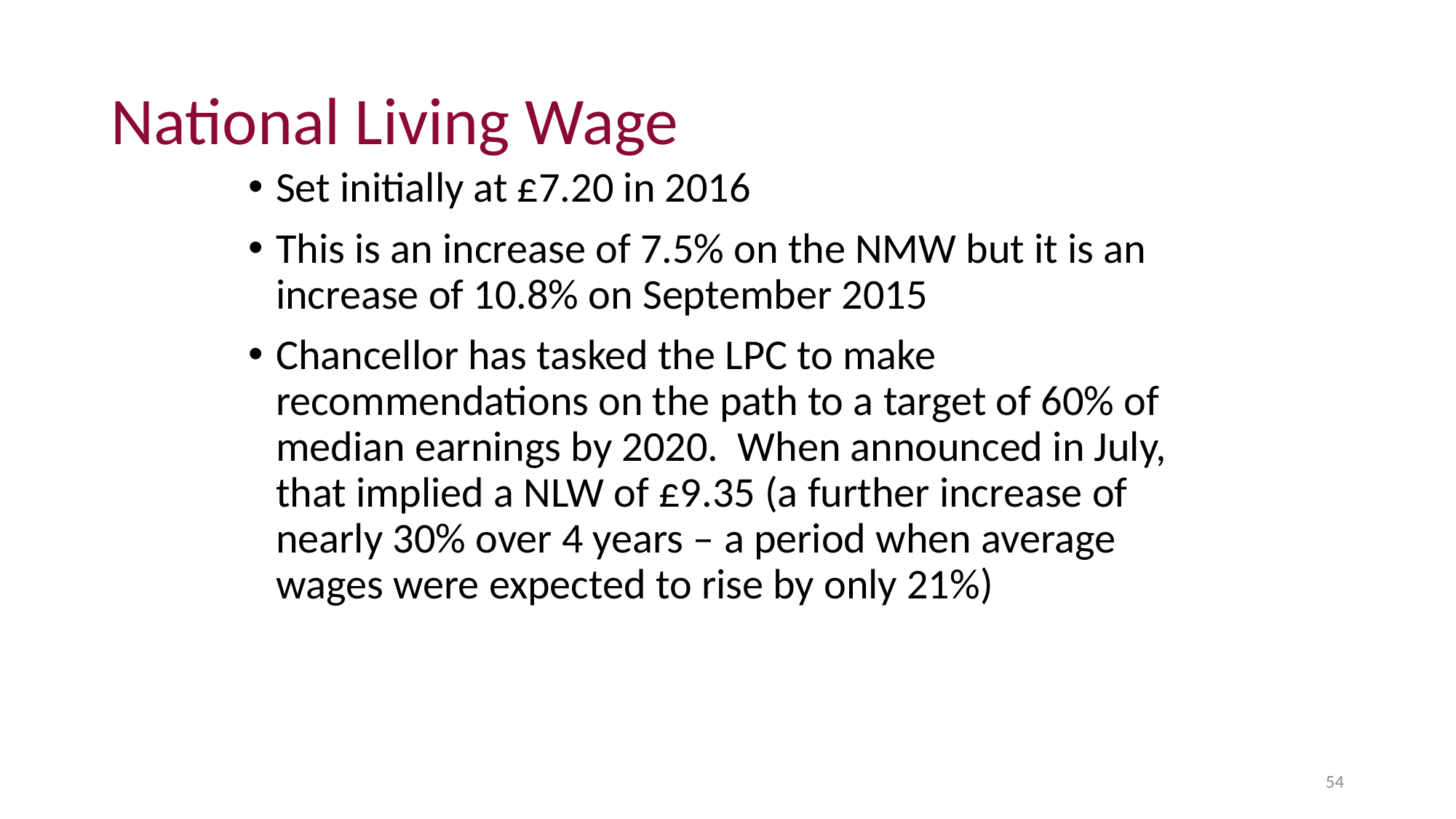

# National Living Wage
Set initially at £7.20 in 2016
This is an increase of 7.5% on the NMW but it is an increase of 10.8% on September 2015
Chancellor has tasked the LPC to make recommendations on the path to a target of 60% of median earnings by 2020.  When announced in July, that implied a NLW of £9.35 (a further increase of nearly 30% over 4 years – a period when average wages were expected to rise by only 21%)
54